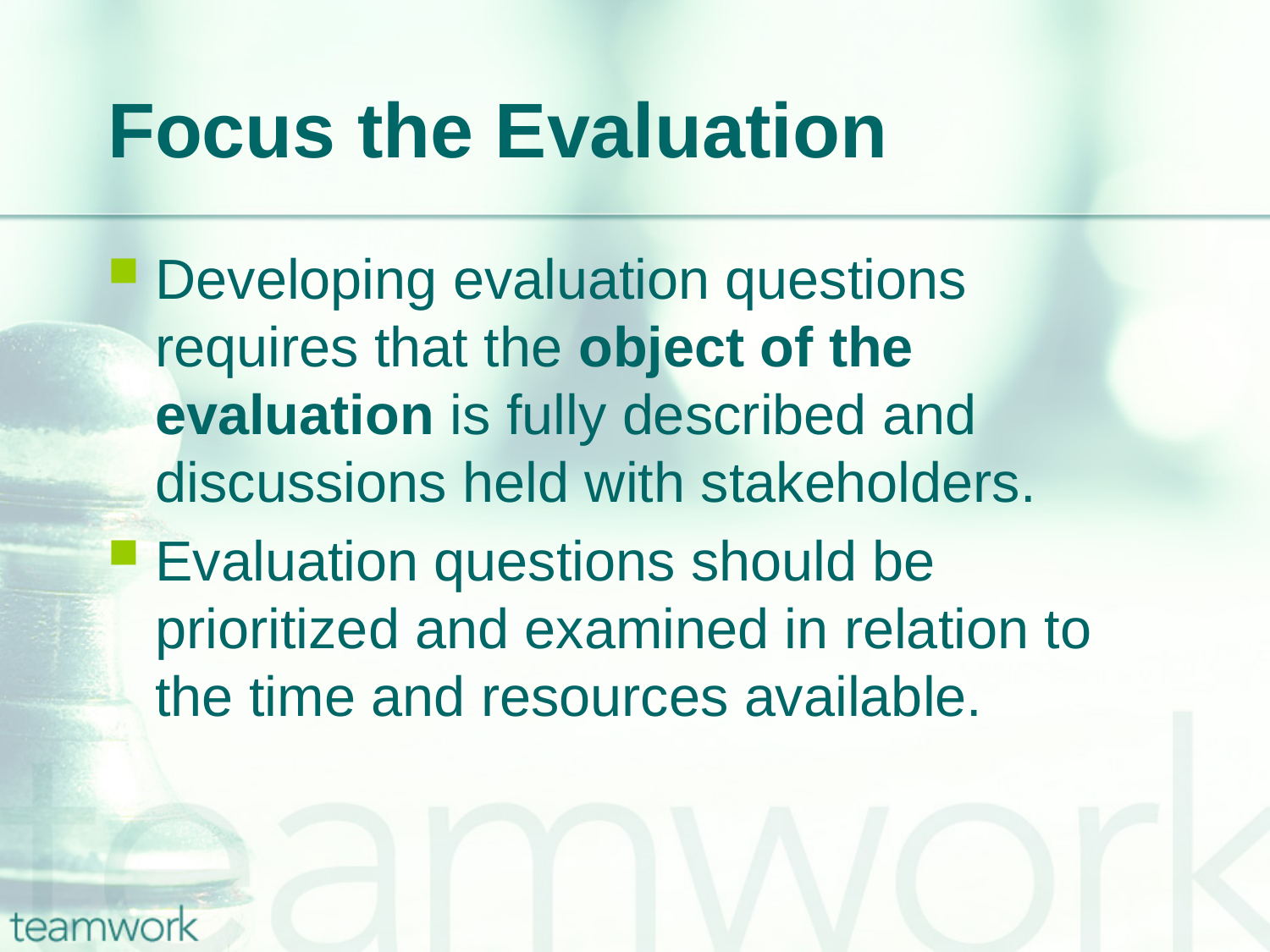

# Focus the Evaluation
Developing evaluation questions requires that the object of the evaluation is fully described and discussions held with stakeholders.
Evaluation questions should be prioritized and examined in relation to the time and resources available.